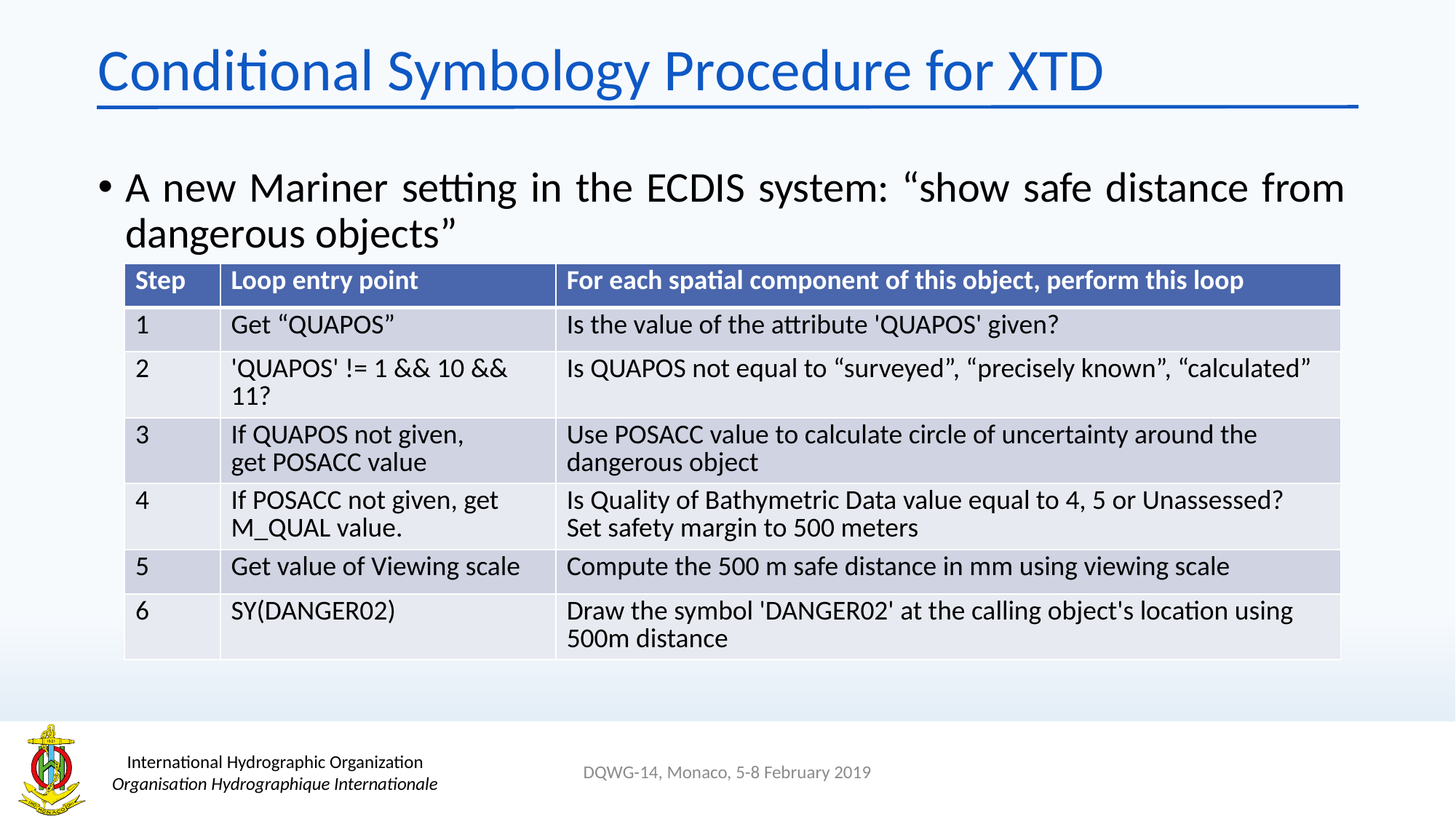

# Conditional Symbology Procedure for XTD
A new Mariner setting in the ECDIS system: “show safe distance from dangerous objects”

| Step | Loop entry point | For each spatial component of this object, perform this loop |
| --- | --- | --- |
| 1 | Get “QUAPOS” | Is the value of the attribute 'QUAPOS' given? |
| 2 | 'QUAPOS' != 1 && 10 && 11? | Is QUAPOS not equal to “surveyed”, “precisely known”, “calculated” |
| 3 | If QUAPOS not given, get POSACC value | Use POSACC value to calculate circle of uncertainty around the dangerous object |
| 4 | If POSACC not given, get M\_QUAL value. | Is Quality of Bathymetric Data value equal to 4, 5 or Unassessed? Set safety margin to 500 meters |
| 5 | Get value of Viewing scale | Compute the 500 m safe distance in mm using viewing scale |
| 6 | SY(DANGER02) | Draw the symbol 'DANGER02' at the calling object's location using 500m distance |
DQWG-14, Monaco, 5-8 February 2019